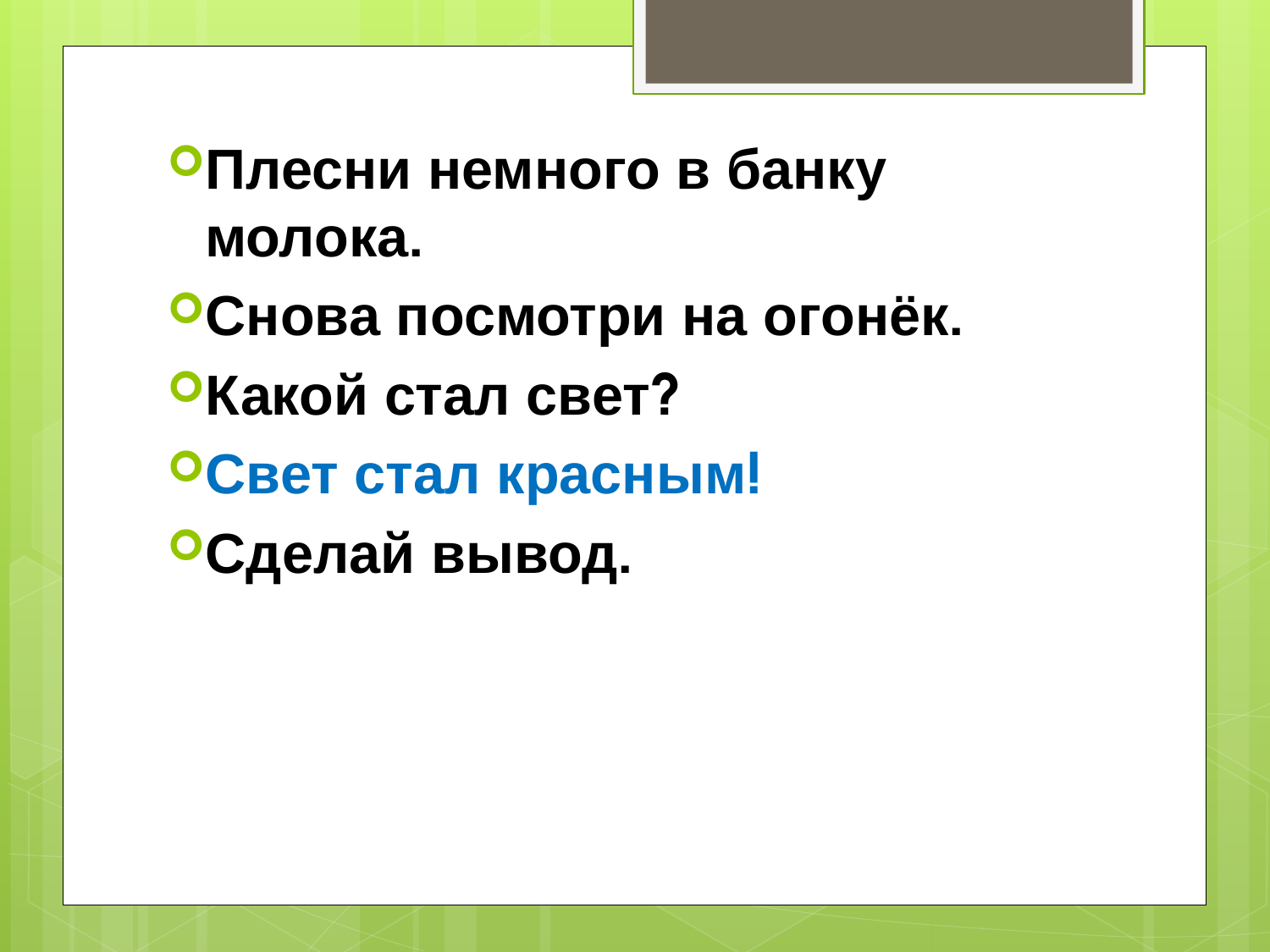

Плесни немного в банку молока.
Снова посмотри на огонёк.
Какой стал свет?
Свет стал красным!
Сделай вывод.